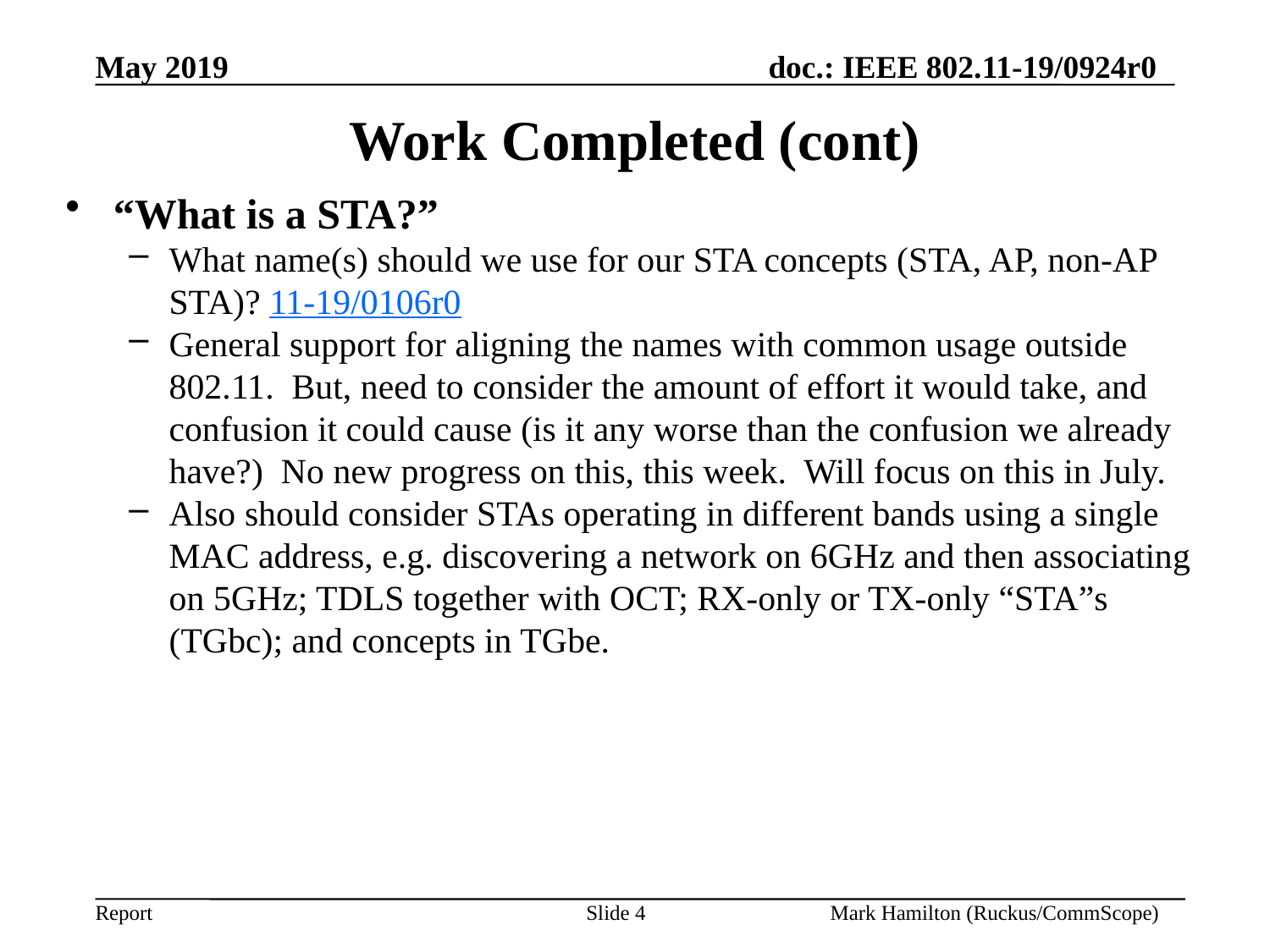

# Work Completed (cont)
“What is a STA?”
What name(s) should we use for our STA concepts (STA, AP, non-AP STA)? 11-19/0106r0
General support for aligning the names with common usage outside 802.11.  But, need to consider the amount of effort it would take, and confusion it could cause (is it any worse than the confusion we already have?)  No new progress on this, this week.  Will focus on this in July.
Also should consider STAs operating in different bands using a single MAC address, e.g. discovering a network on 6GHz and then associating on 5GHz; TDLS together with OCT; RX-only or TX-only “STA”s (TGbc); and concepts in TGbe.